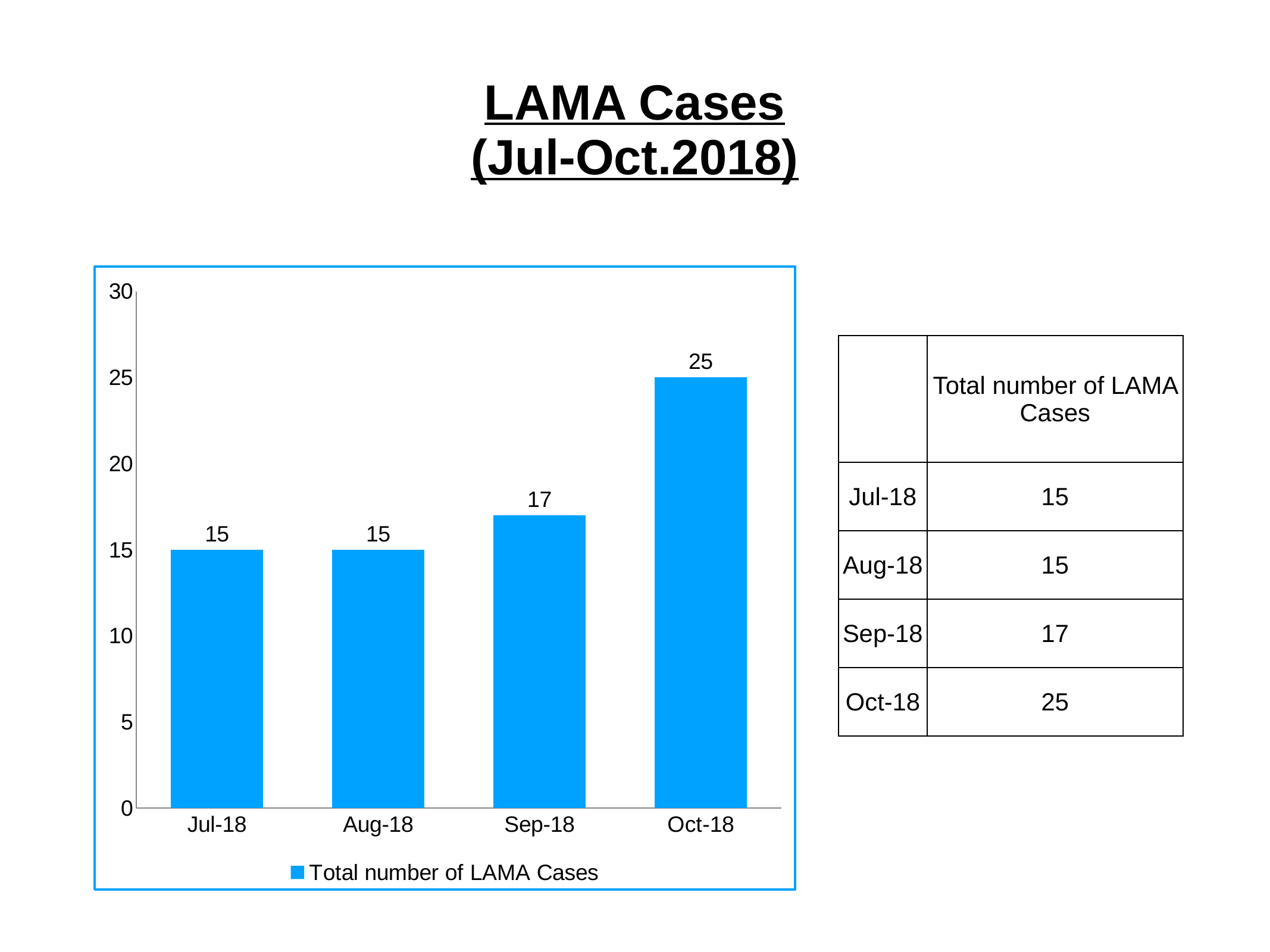

# LAMA Cases (Jul-Oct.2018)

### Chart

| Category | Total number of LAMA Cases |
|---|---|
| 43282 | 15.0 |
| 43313 | 15.0 |
| 43344 | 17.0 |
| 43374 | 25.0 |
|  | Total number of LAMA Cases |
| --- | --- |
| Jul-18 | 15 |
| Aug-18 | 15 |
| Sep-18 | 17 |
| Oct-18 | 25 |